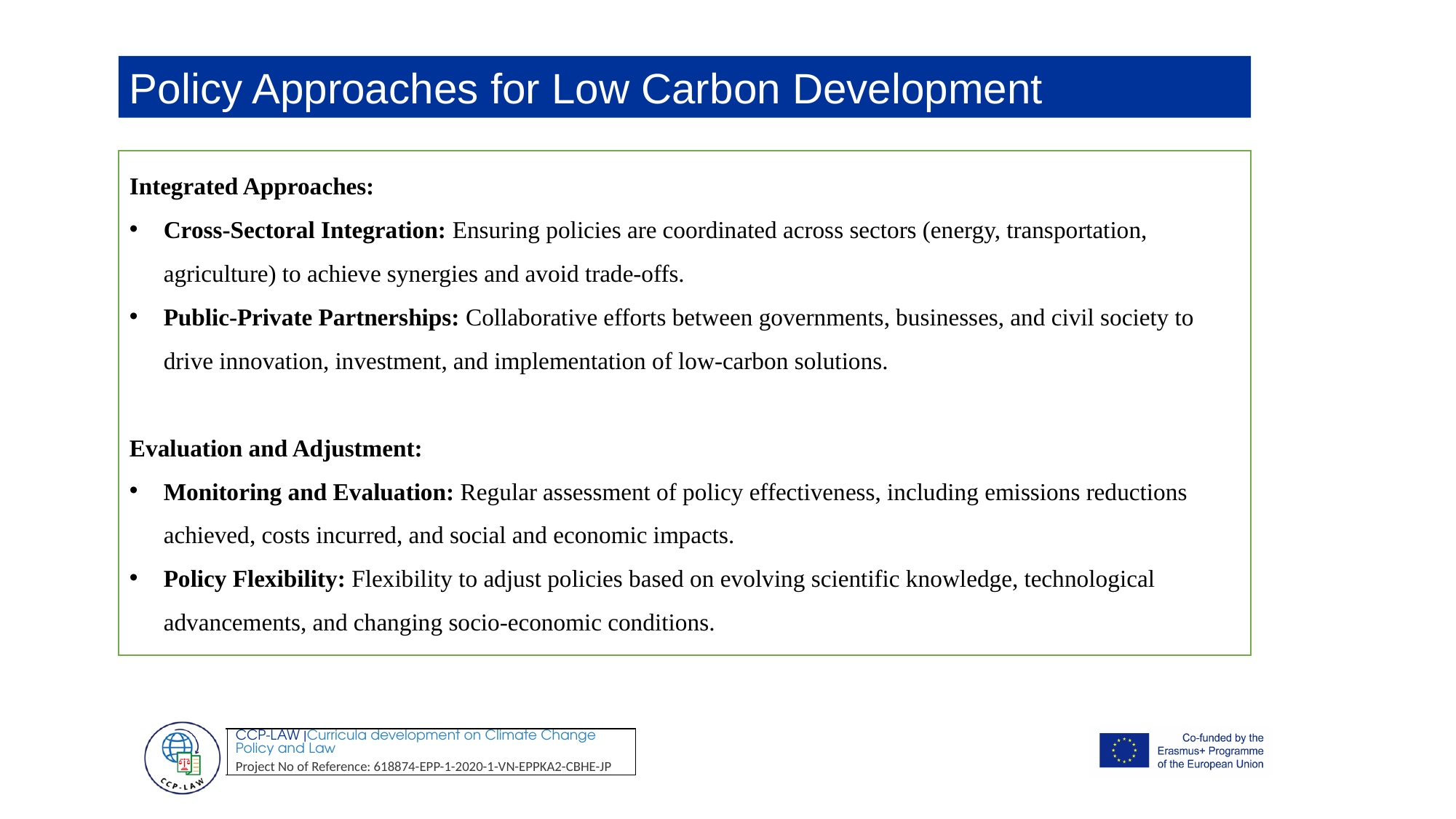

Policy Approaches for Low Carbon Development
Integrated Approaches:
Cross-Sectoral Integration: Ensuring policies are coordinated across sectors (energy, transportation, agriculture) to achieve synergies and avoid trade-offs.
Public-Private Partnerships: Collaborative efforts between governments, businesses, and civil society to drive innovation, investment, and implementation of low-carbon solutions.

Evaluation and Adjustment:
Monitoring and Evaluation: Regular assessment of policy effectiveness, including emissions reductions achieved, costs incurred, and social and economic impacts.
Policy Flexibility: Flexibility to adjust policies based on evolving scientific knowledge, technological advancements, and changing socio-economic conditions.